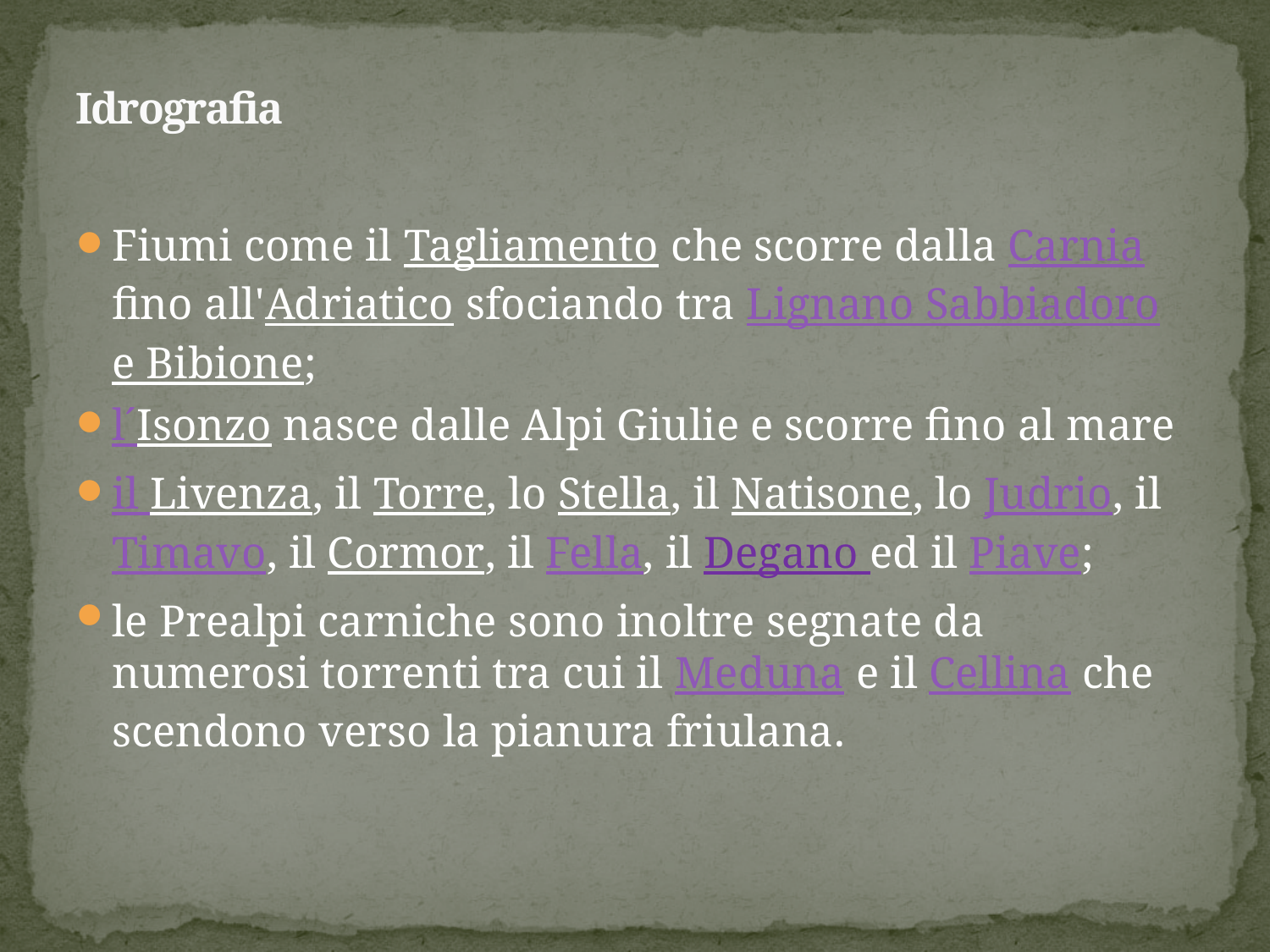

# Idrografia
Fiumi come il Tagliamento che scorre dalla Carnia fino all'Adriatico sfociando tra Lignano Sabbiadoro e Bibione;
l´Isonzo nasce dalle Alpi Giulie e scorre fino al mare
il Livenza, il Torre, lo Stella, il Natisone, lo Judrio, il Timavo, il Cormor, il Fella, il Degano ed il Piave;
le Prealpi carniche sono inoltre segnate da numerosi torrenti tra cui il Meduna e il Cellina che scendono verso la pianura friulana.